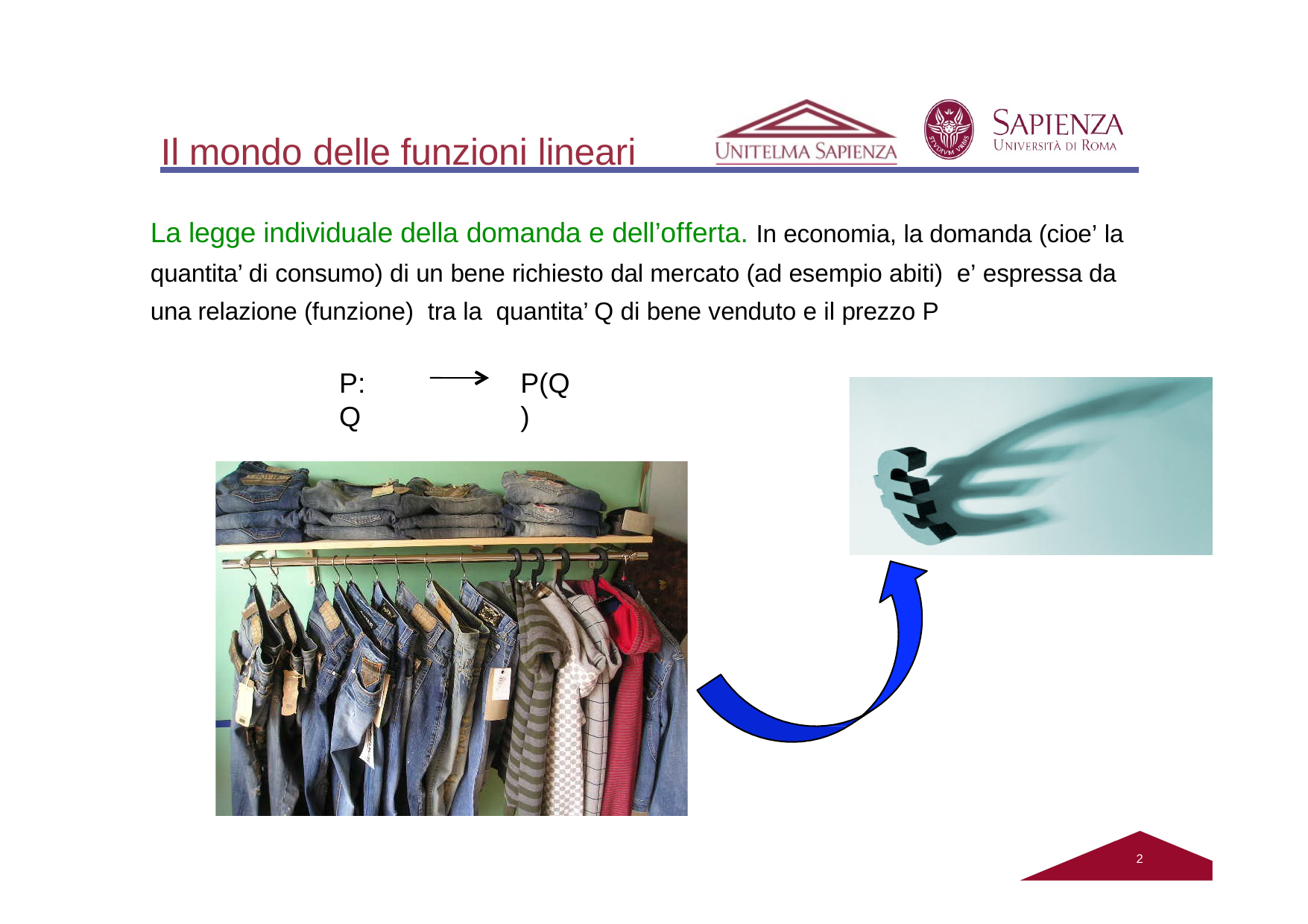

# Il mondo delle funzioni lineari
La legge individuale della domanda e dell’offerta. In economia, la domanda (cioe’ la quantita’ di consumo) di un bene richiesto dal mercato (ad esempio abiti)  e’ espressa da una relazione (funzione)  tra la  quantita’ Q di bene venduto e il prezzo P
P:	Q
P(Q)

2